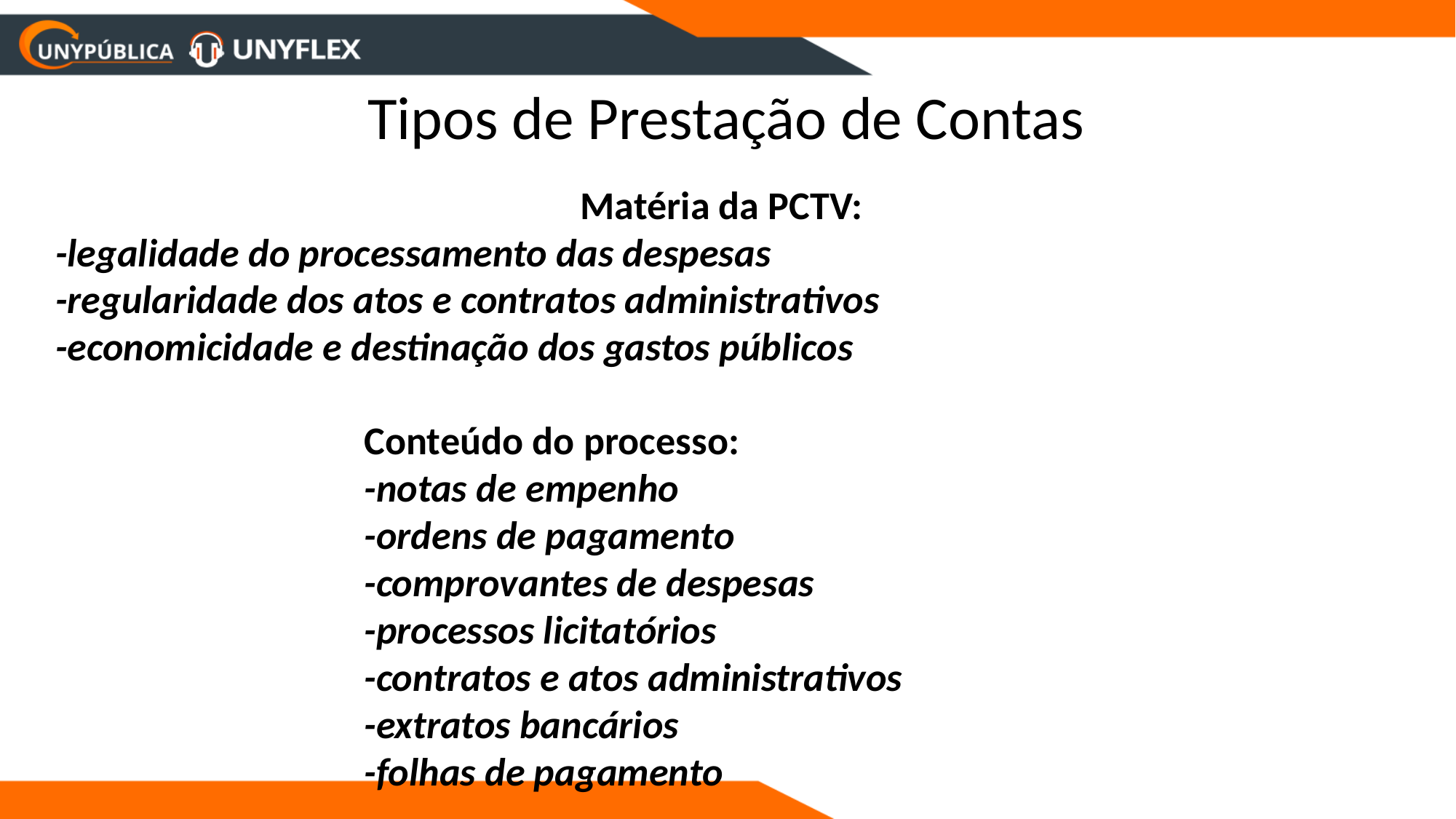

# Tipos de Prestação de Contas
Matéria da PCTV:
-legalidade do processamento das despesas
-regularidade dos atos e contratos administrativos
-economicidade e destinação dos gastos públicos
Conteúdo do processo:
-notas de empenho
-ordens de pagamento
-comprovantes de despesas
-processos licitatórios
-contratos e atos administrativos
-extratos bancários
-folhas de pagamento